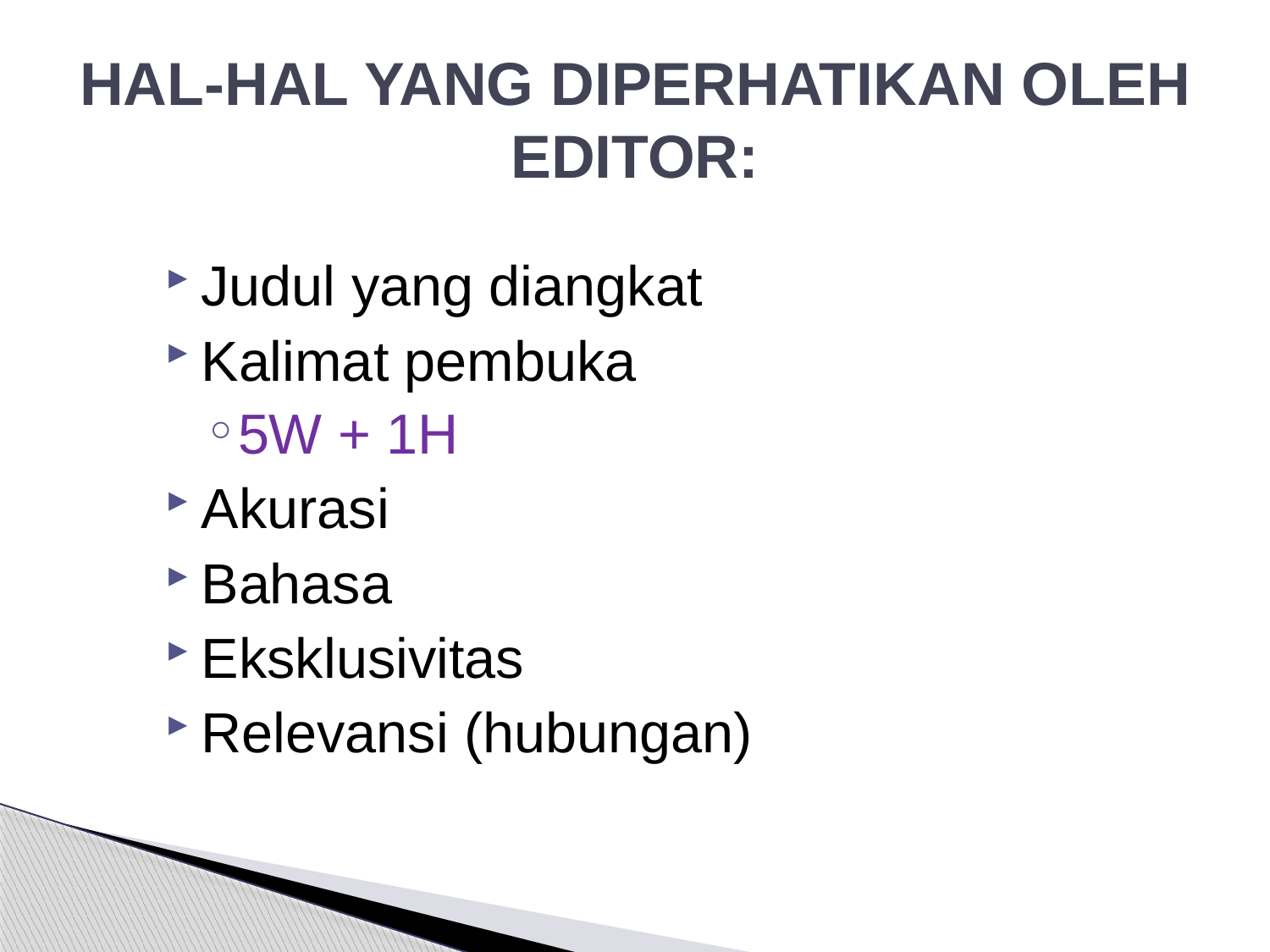

# HAL-HAL YANG DIPERHATIKAN OLEH EDITOR:
Judul yang diangkat
Kalimat pembuka
5W + 1H
Akurasi
Bahasa
Eksklusivitas
Relevansi (hubungan)